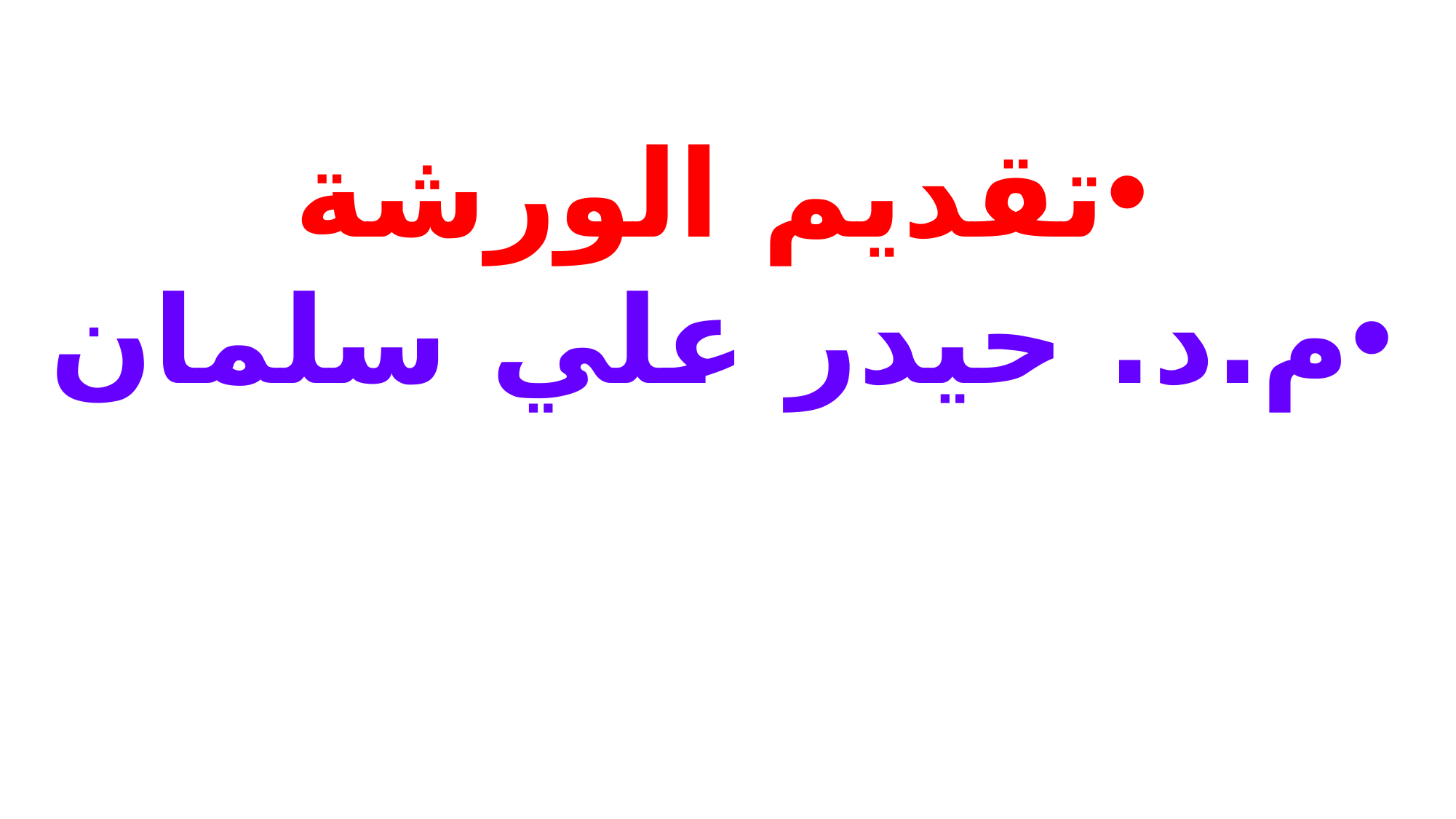

#
تقديم الورشة
م.د. حيدر علي سلمان